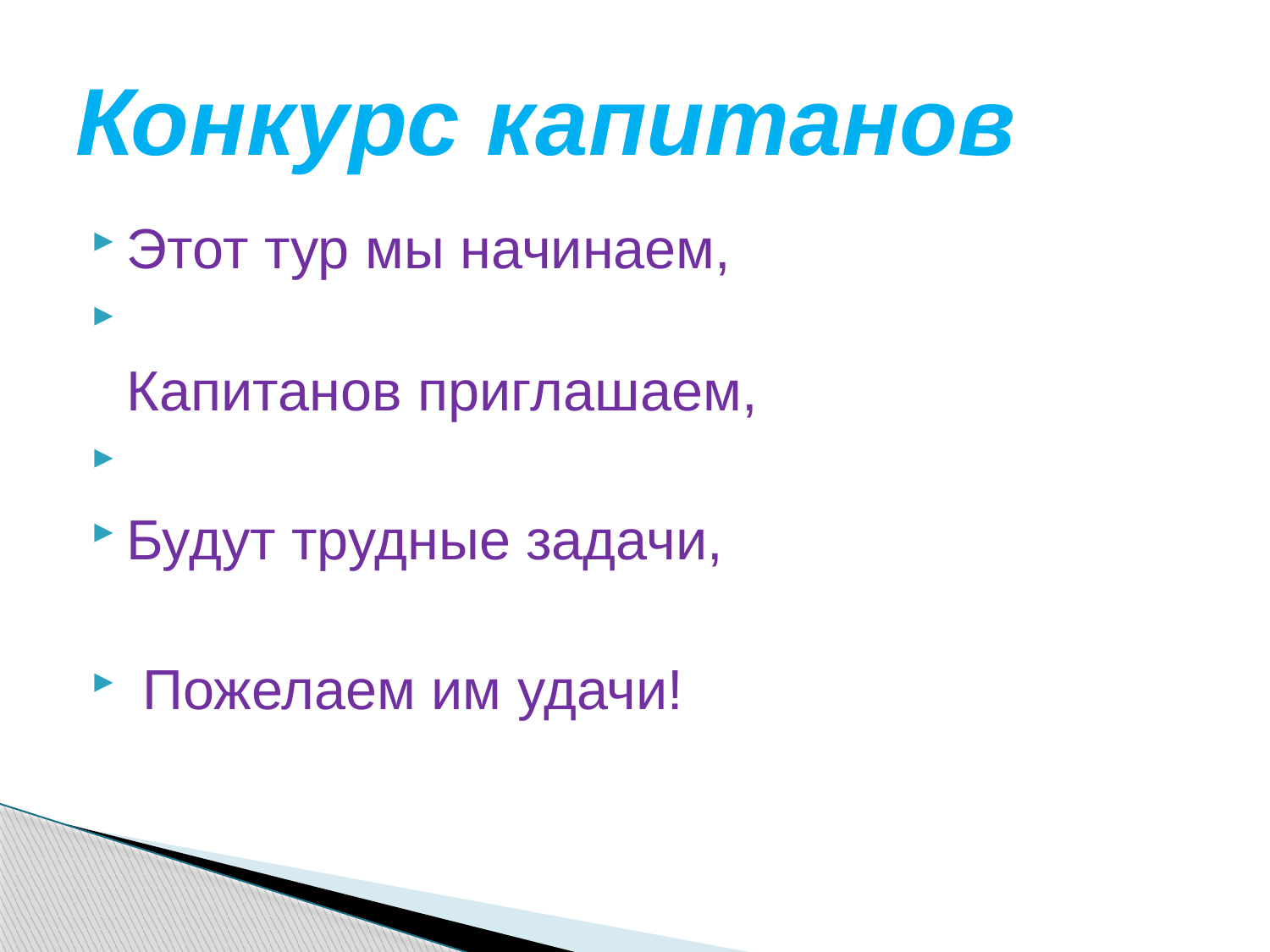

# Конкурс капитанов
Этот тур мы начинаем,
                                                       Капитанов приглашаем,

Будут трудные задачи,

 Пожелаем им удачи!